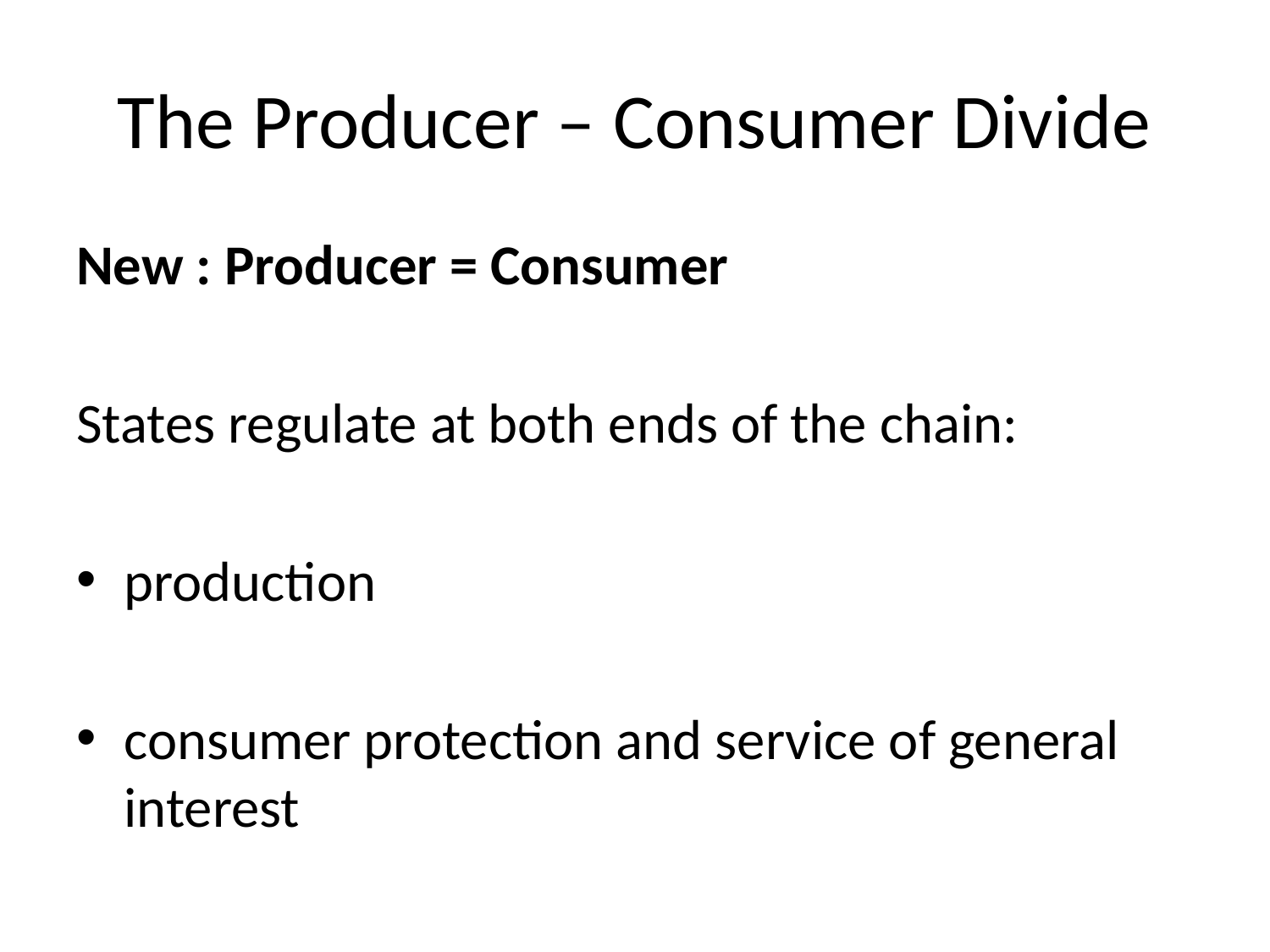

# The Producer – Consumer Divide
New : Producer = Consumer

States regulate at both ends of the chain:

production

consumer protection and service of general interest